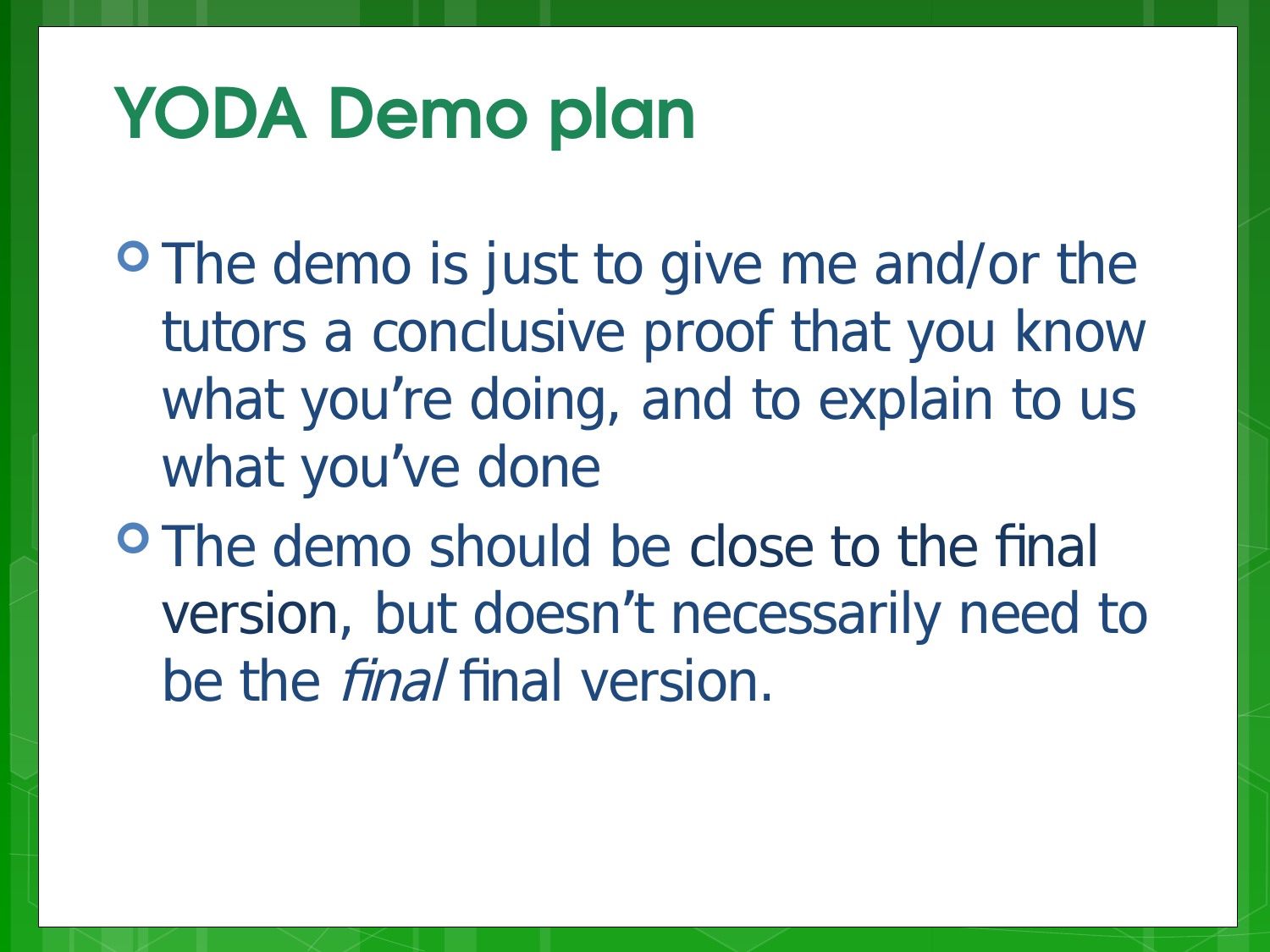

# YODA Demo plan
The demo is just to give me and/or the tutors a conclusive proof that you know what you’re doing, and to explain to us what you’ve done
The demo should be close to the final version, but doesn’t necessarily need to be the final final version.